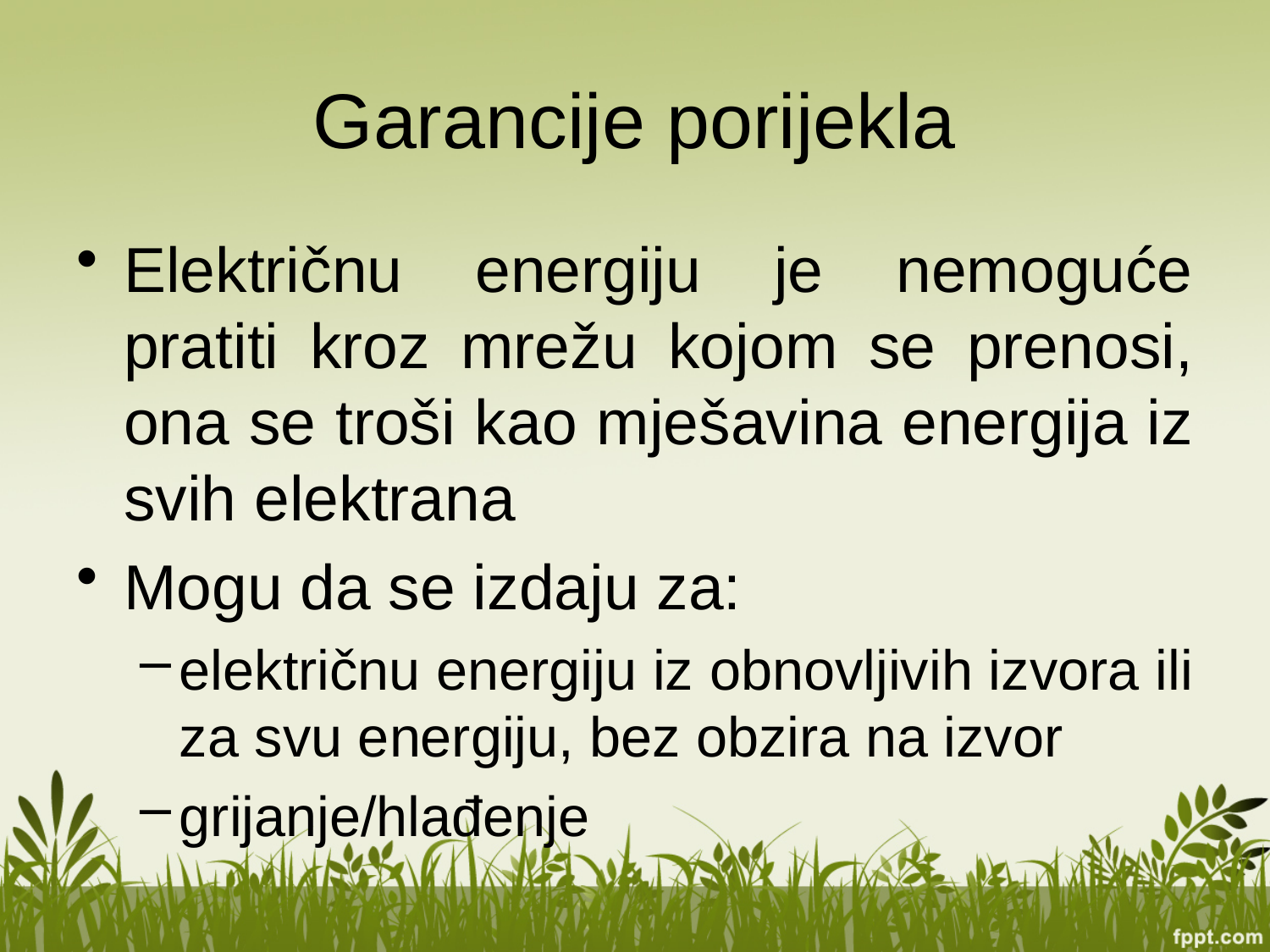

# Garancije porijekla
Električnu energiju je nemoguće pratiti kroz mrežu kojom se prenosi, ona se troši kao mješavina energija iz svih elektrana
Mogu da se izdaju za:
električnu energiju iz obnovljivih izvora ili za svu energiju, bez obzira na izvor
grijanje/hlađenje